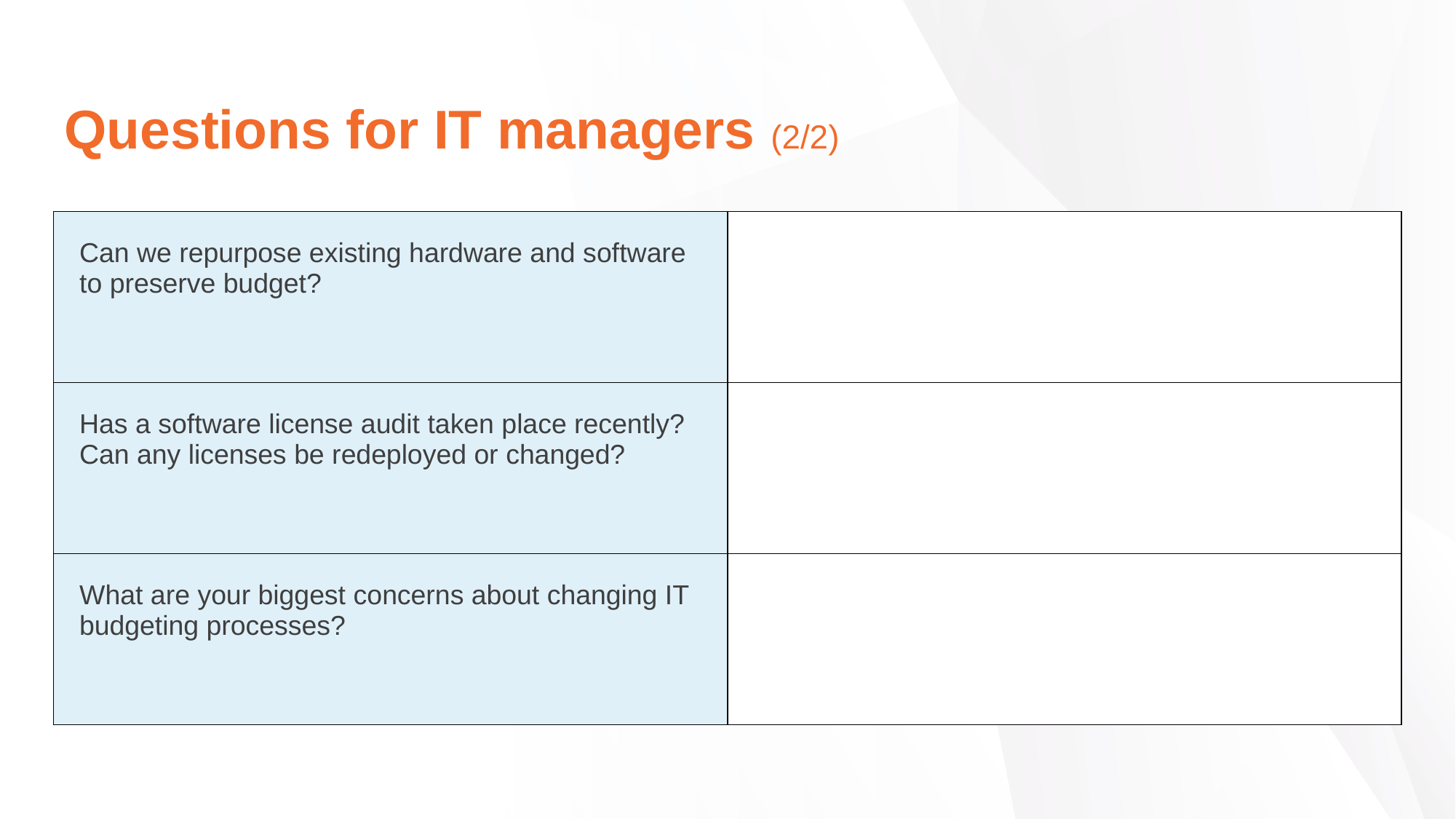

Questions for IT managers (2/2)
| Can we repurpose existing hardware and software to preserve budget? |  |
| --- | --- |
| Has a software license audit taken place recently? Can any licenses be redeployed or changed? |  |
| What are your biggest concerns about changing IT budgeting processes? |  |